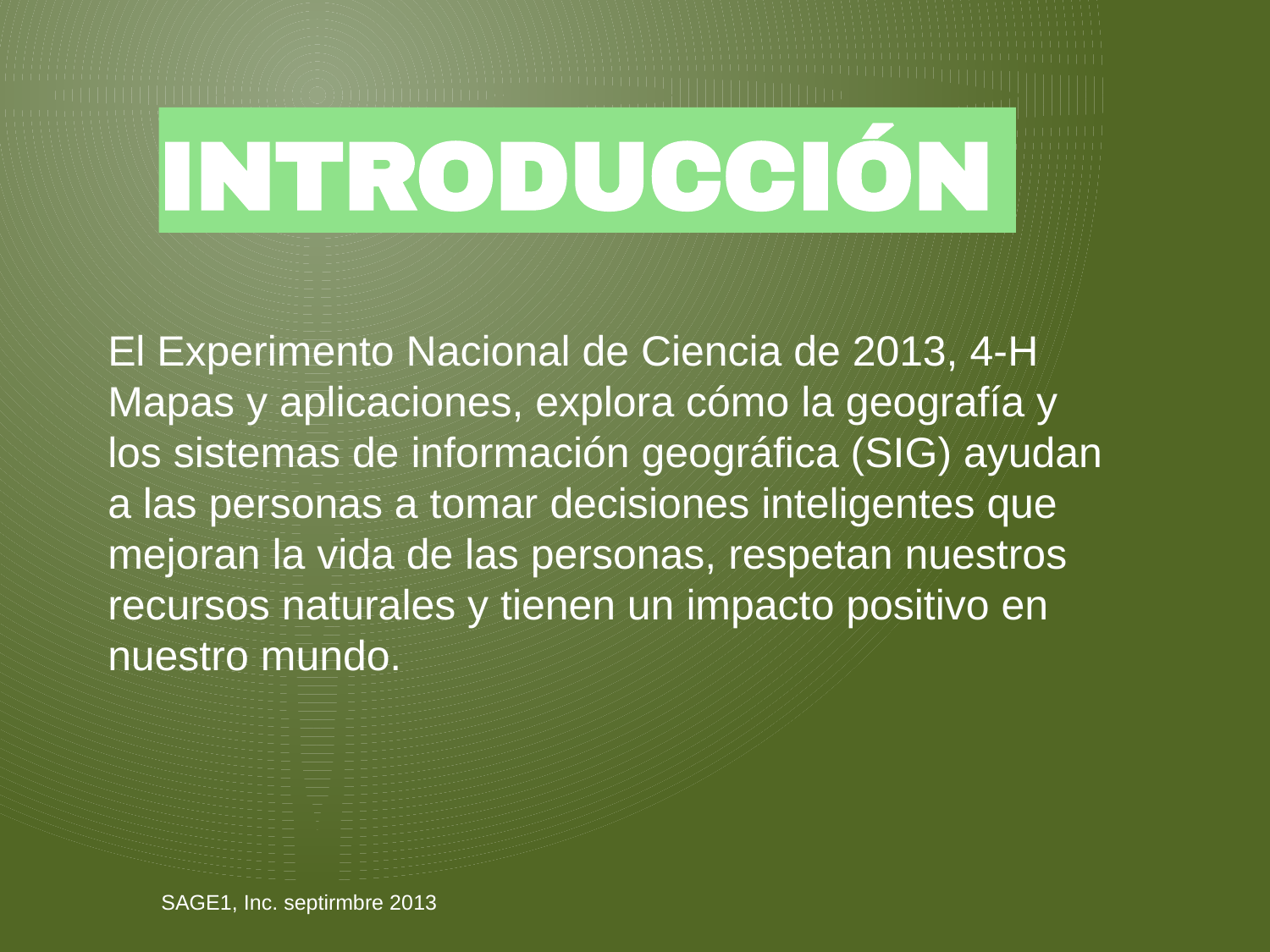

# Introducción
El Experimento Nacional de Ciencia de 2013, 4-H Mapas y aplicaciones, explora cómo la geografía y los sistemas de información geográfica (SIG) ayudan a las personas a tomar decisiones inteligentes que mejoran la vida de las personas, respetan nuestros recursos naturales y tienen un impacto positivo en nuestro mundo.
SAGE1, Inc. septirmbre 2013